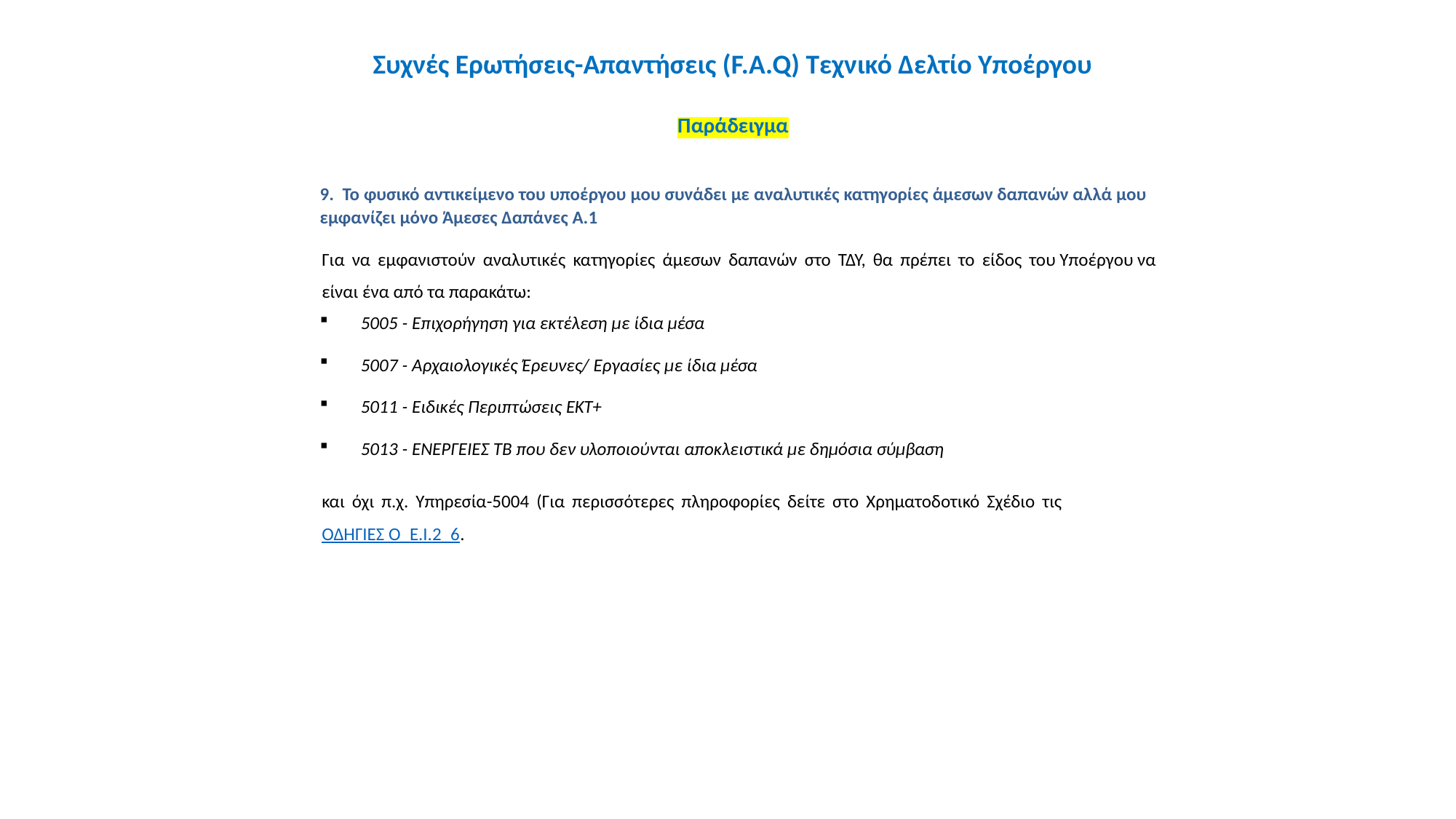

Συχνές Ερωτήσεις-Απαντήσεις (F.A.Q) Τεχνικό Δελτίο Υποέργου

Παράδειγμα

9.  Το φυσικό αντικείμενο του υποέργου μου συνάδει με αναλυτικές κατηγορίες άμεσων δαπανών αλλά μου εμφανίζει μόνο Άμεσες Δαπάνες Α.1
Για να εμφανιστούν αναλυτικές κατηγορίες άμεσων δαπανών στο ΤΔΥ, θα πρέπει το είδος του Υποέργου να είναι ένα από τα παρακάτω:
5005 - Επιχορήγηση για εκτέλεση με ίδια μέσα
5007 - Αρχαιολογικές Έρευνες/ Εργασίες με ίδια μέσα
5011 - Ειδικές Περιπτώσεις ΕΚΤ+
5013 - ΕΝΕΡΓΕΙΕΣ ΤΒ που δεν υλοποιούνται αποκλειστικά με δημόσια σύμβαση
και όχι π.χ. Υπηρεσία-5004 (Για περισσότερες πληροφορίες δείτε στο Χρηματοδοτικό Σχέδιο τις ΟΔΗΓΙΕΣ Ο_Ε.Ι.2_6.